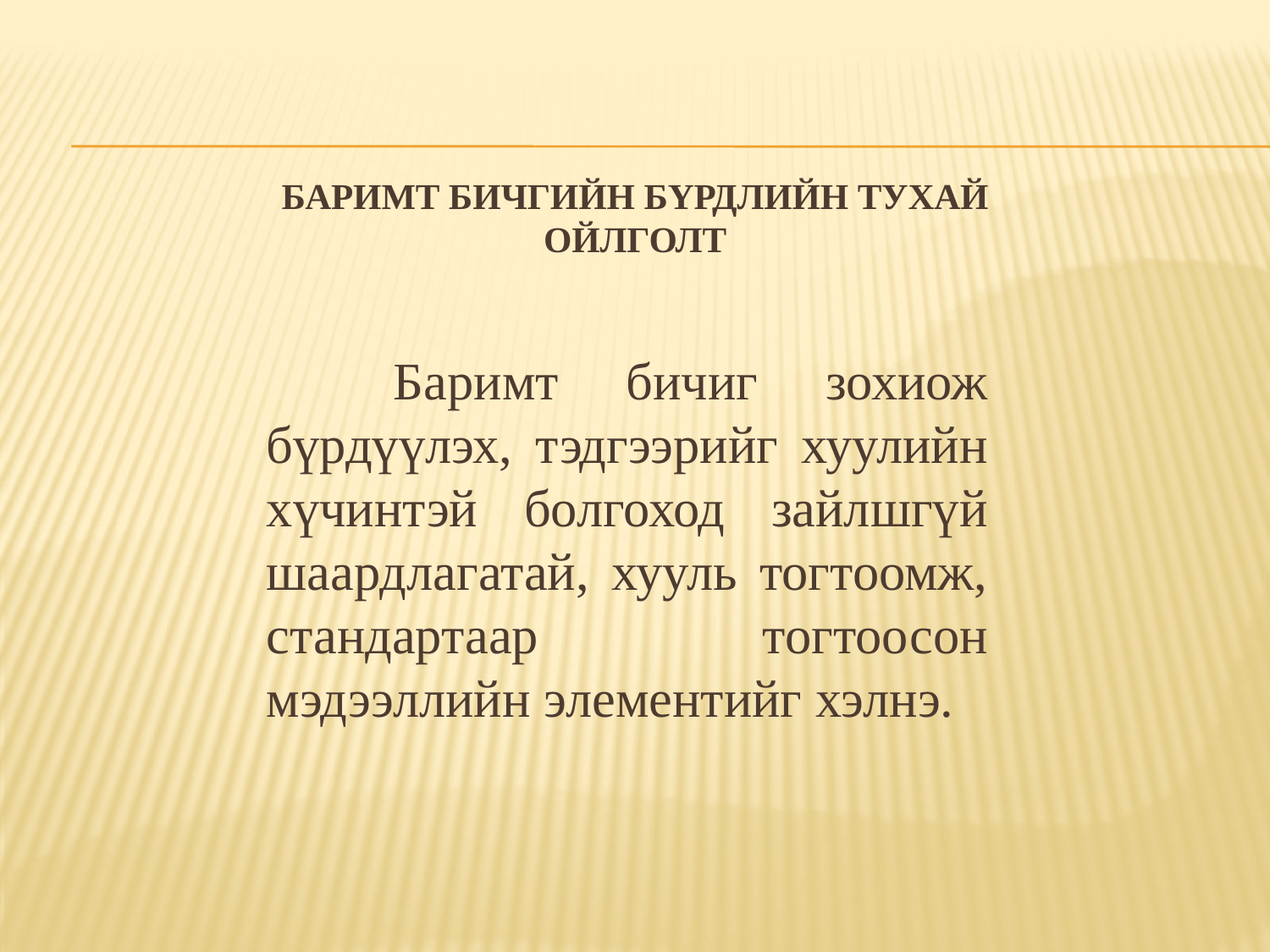

# БАРИМТ БИЧГИЙН БҮРДЛИЙН ТУХАЙ ОЙЛГОЛТ
		Баримт бичиг зохиож бүрдүүлэх, тэдгээрийг хуулийн хүчинтэй болгоход зайлшгүй шаардлагатай, хууль тогтоомж, стандартаар тогтоосон мэдээллийн элементийг хэлнэ.